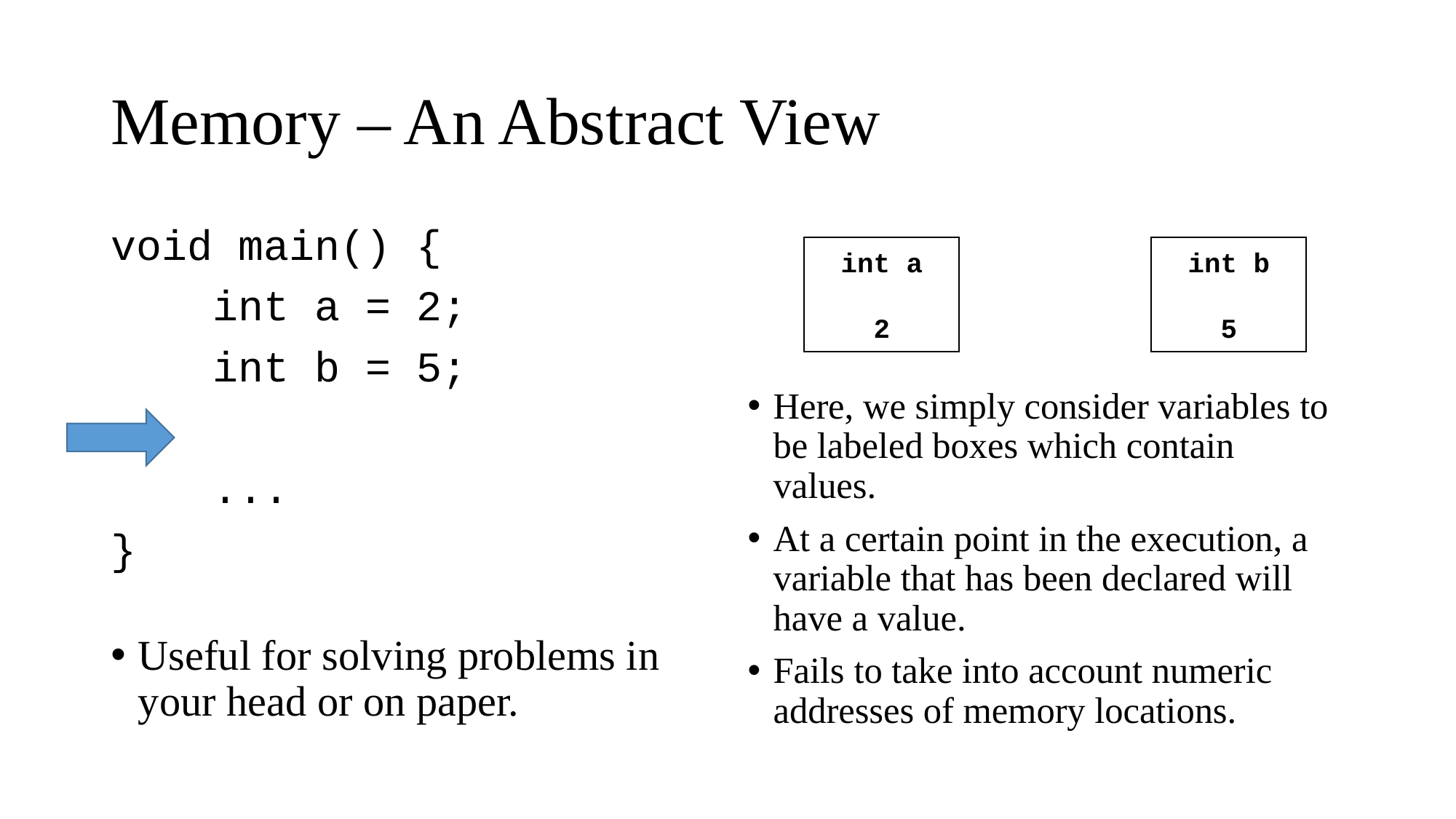

# Memory – An Abstract View
void main() {
    int a = 2;
    int b = 5;

    ...
}

Here, we simply consider variables to be labeled boxes which contain values.
At a certain point in the execution, a variable that has been declared will have a value.
Fails to take into account numeric addresses of memory locations.
int a

2
int b

5

Useful for solving problems in your head or on paper.